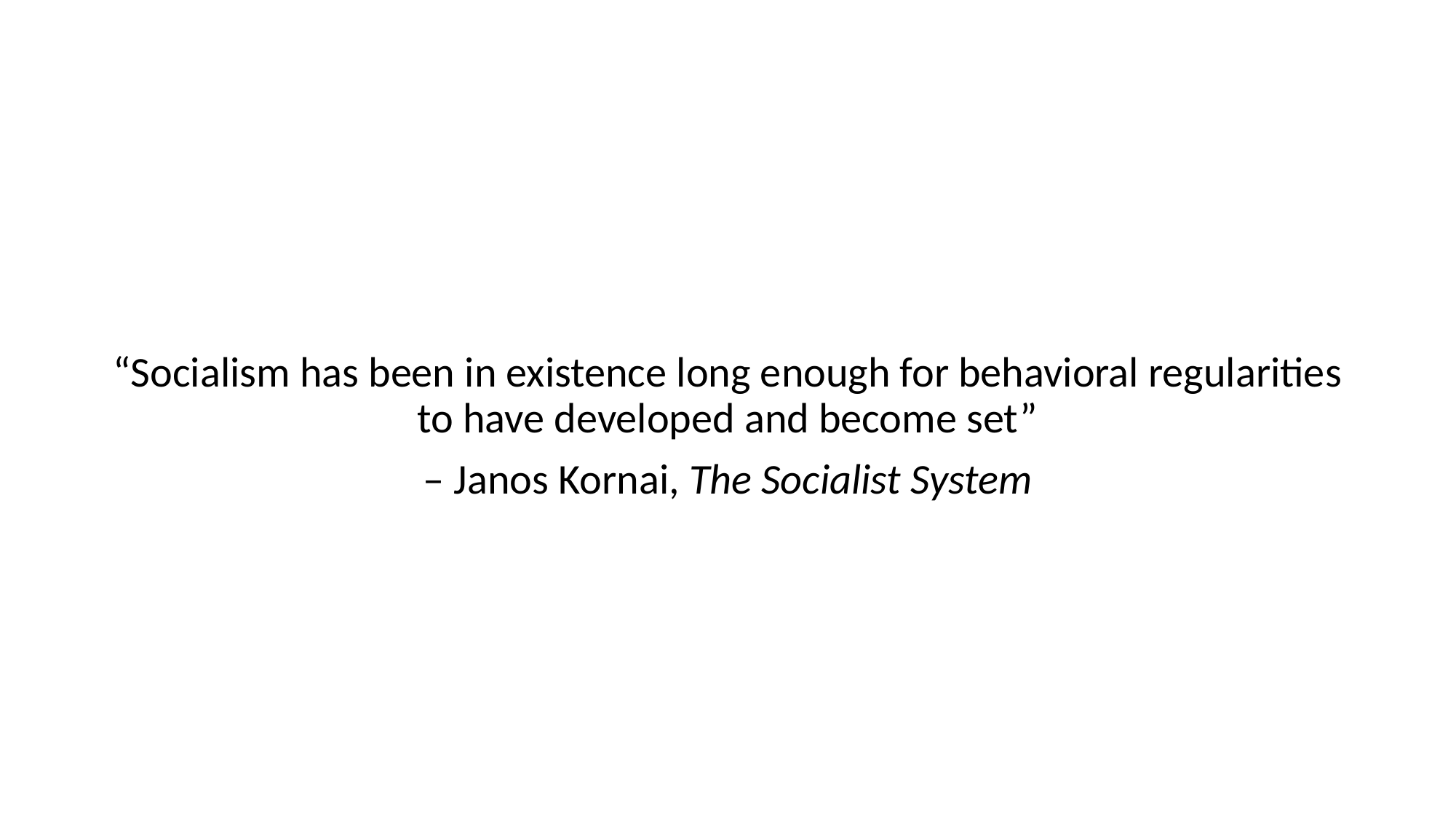

“Socialism has been in existence long enough for behavioral regularities to have developed and become set”
– Janos Kornai, The Socialist System